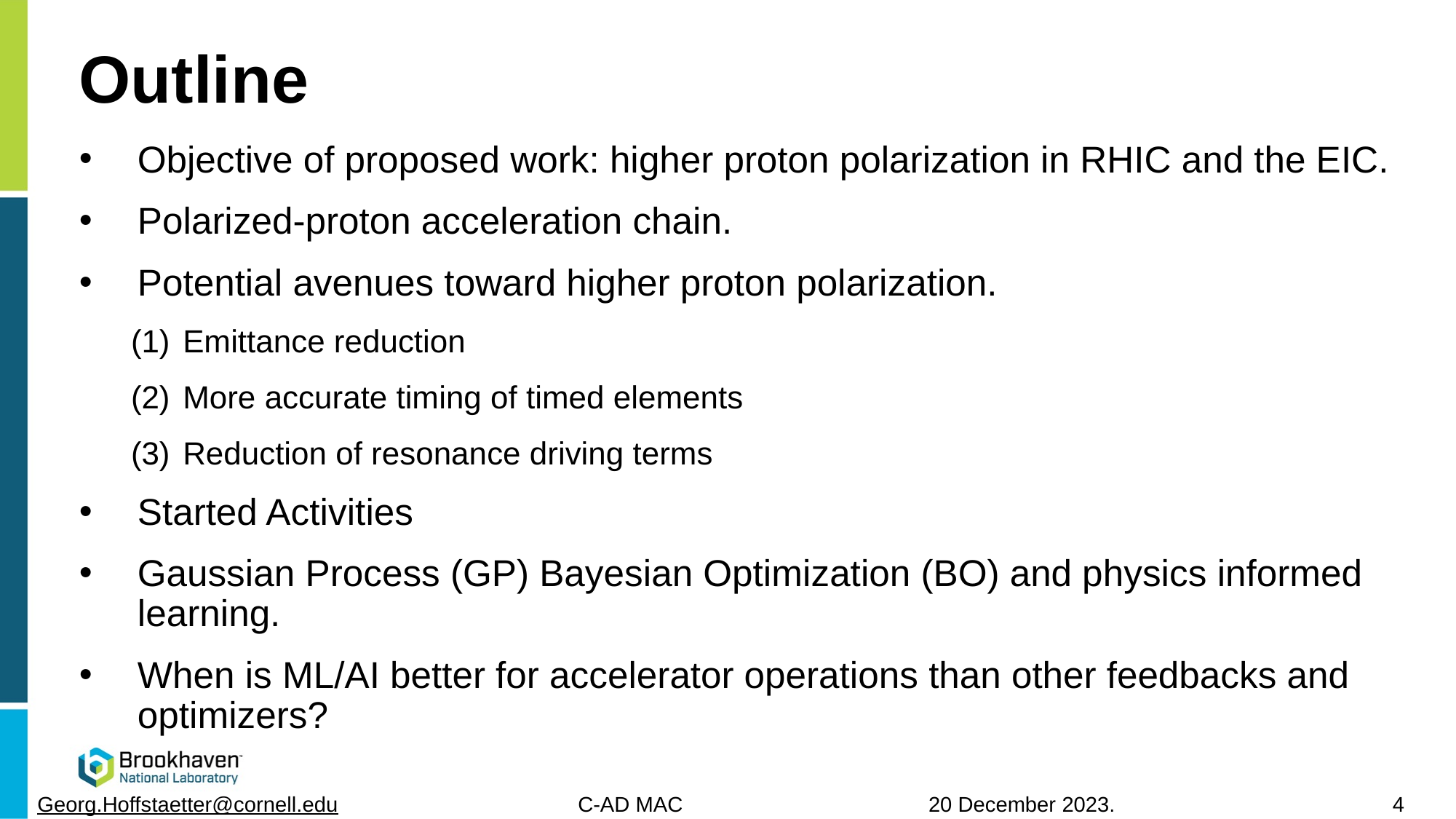

# Outline
Objective of proposed work: higher proton polarization in RHIC and the EIC.
Polarized-proton acceleration chain.
Potential avenues toward higher proton polarization.
Emittance reduction
More accurate timing of timed elements
Reduction of resonance driving terms
Started Activities
Gaussian Process (GP) Bayesian Optimization (BO) and physics informed learning.
When is ML/AI better for accelerator operations than other feedbacks and optimizers?